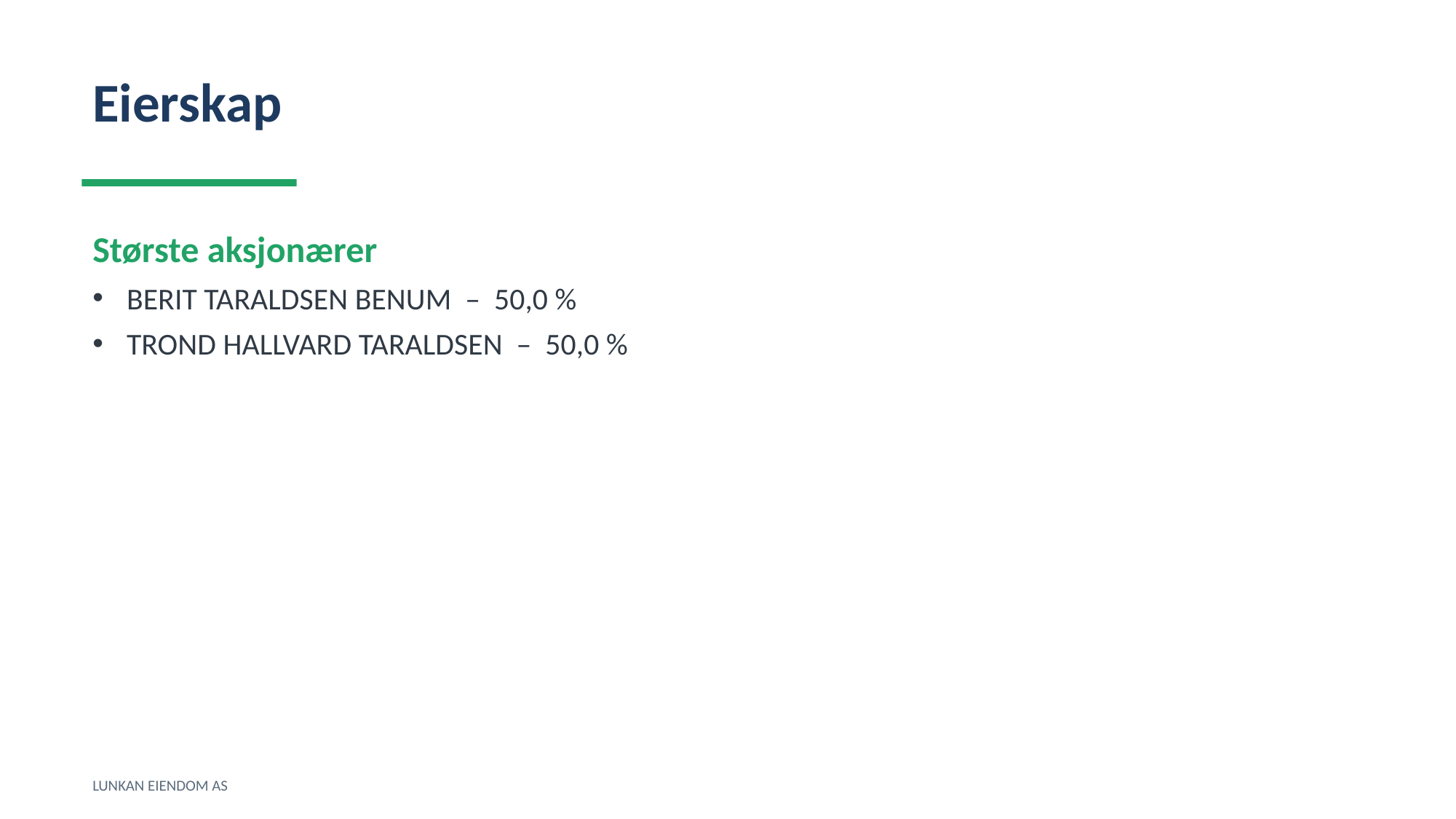

Eierskap

Største aksjonærer
BERIT TARALDSEN BENUM  –  50,0 %
TROND HALLVARD TARALDSEN  –  50,0 %
LUNKAN EIENDOM AS